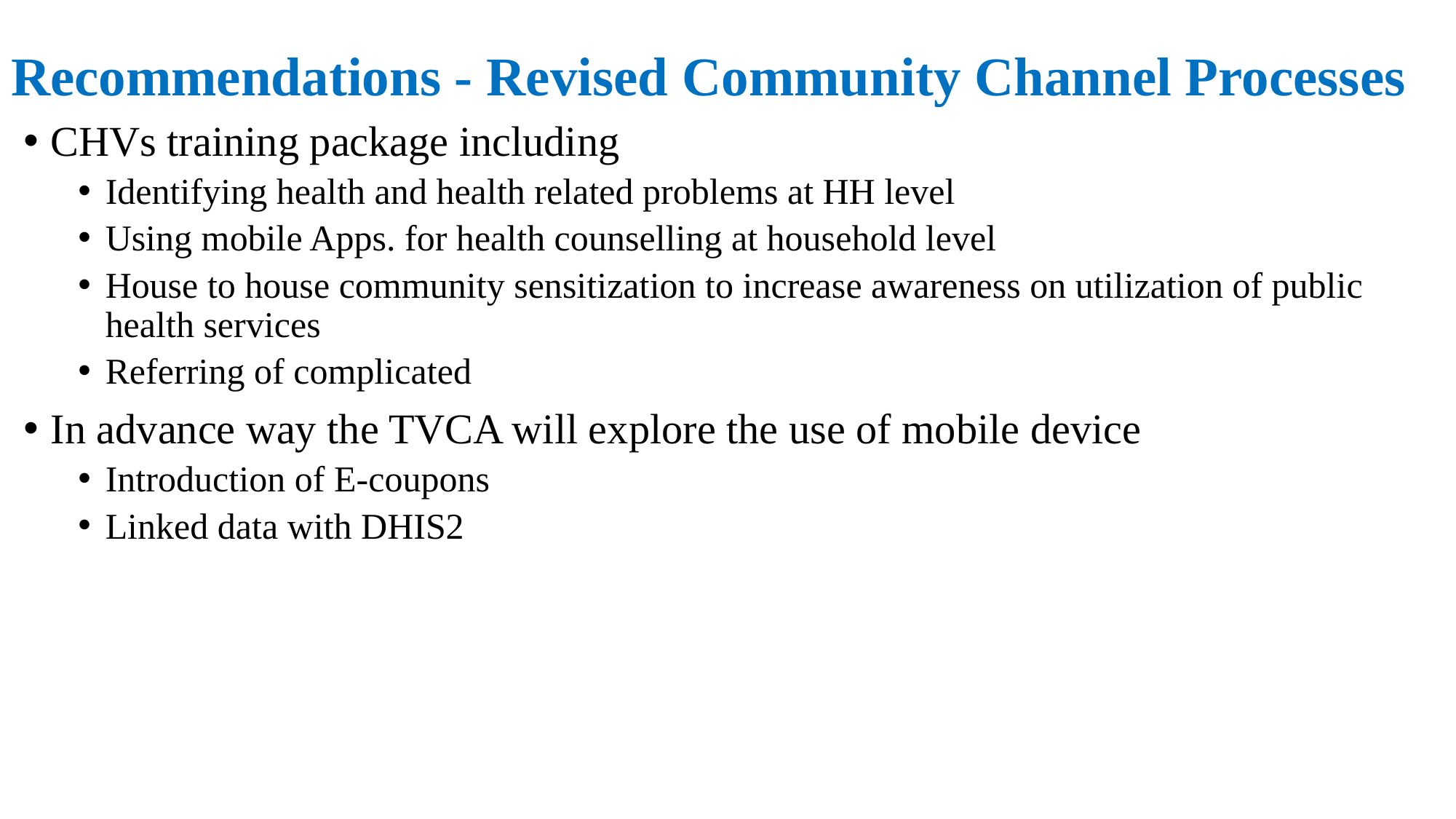

# Recommendations - Revised Community Channel Processes
CHVs training package including
Identifying health and health related problems at HH level
Using mobile Apps. for health counselling at household level
House to house community sensitization to increase awareness on utilization of public health services
Referring of complicated
In advance way the TVCA will explore the use of mobile device
Introduction of E-coupons
Linked data with DHIS2